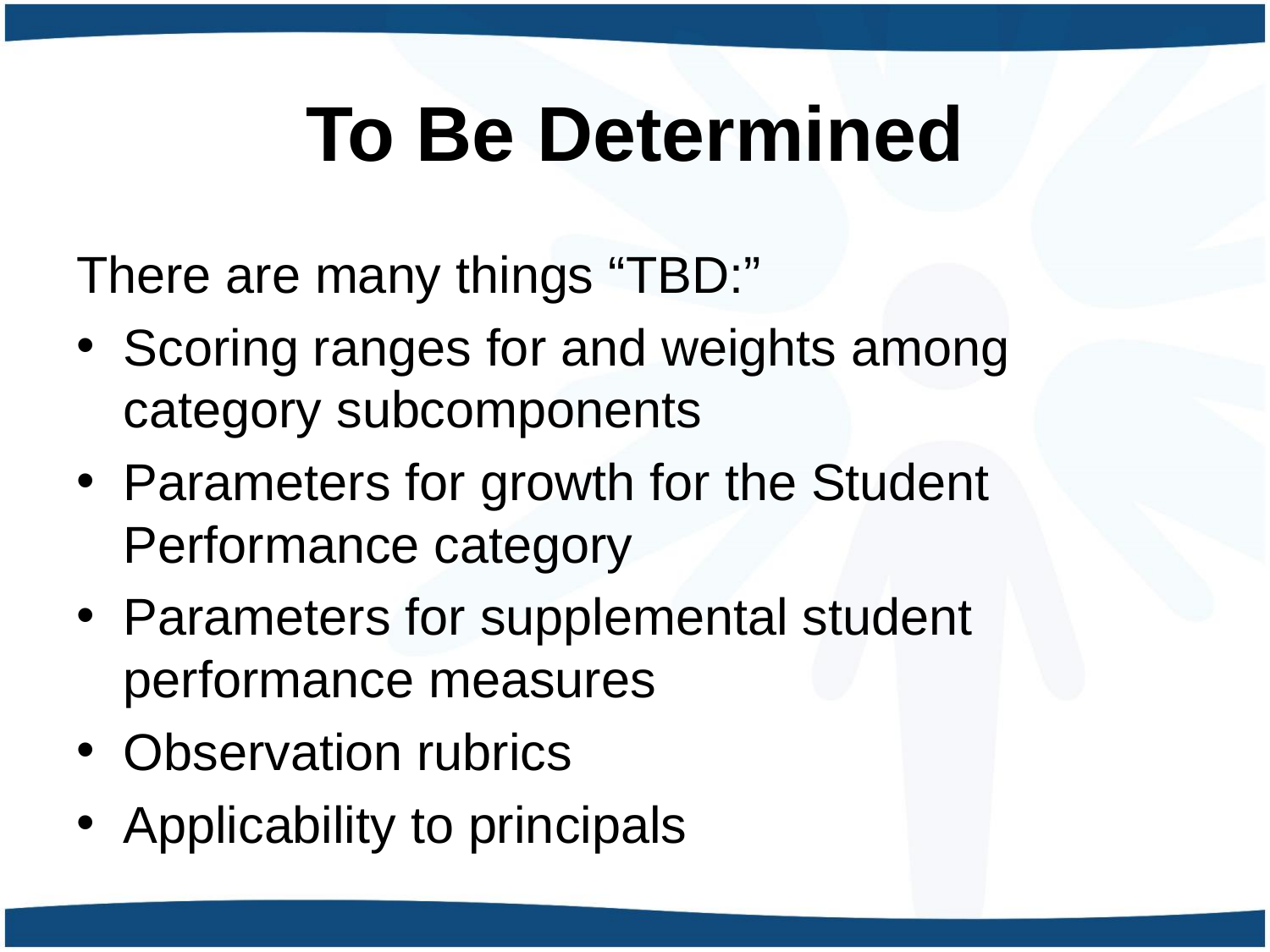

# To Be Determined
There are many things “TBD:”
Scoring ranges for and weights among category subcomponents
Parameters for growth for the Student Performance category
Parameters for supplemental student performance measures
Observation rubrics
Applicability to principals